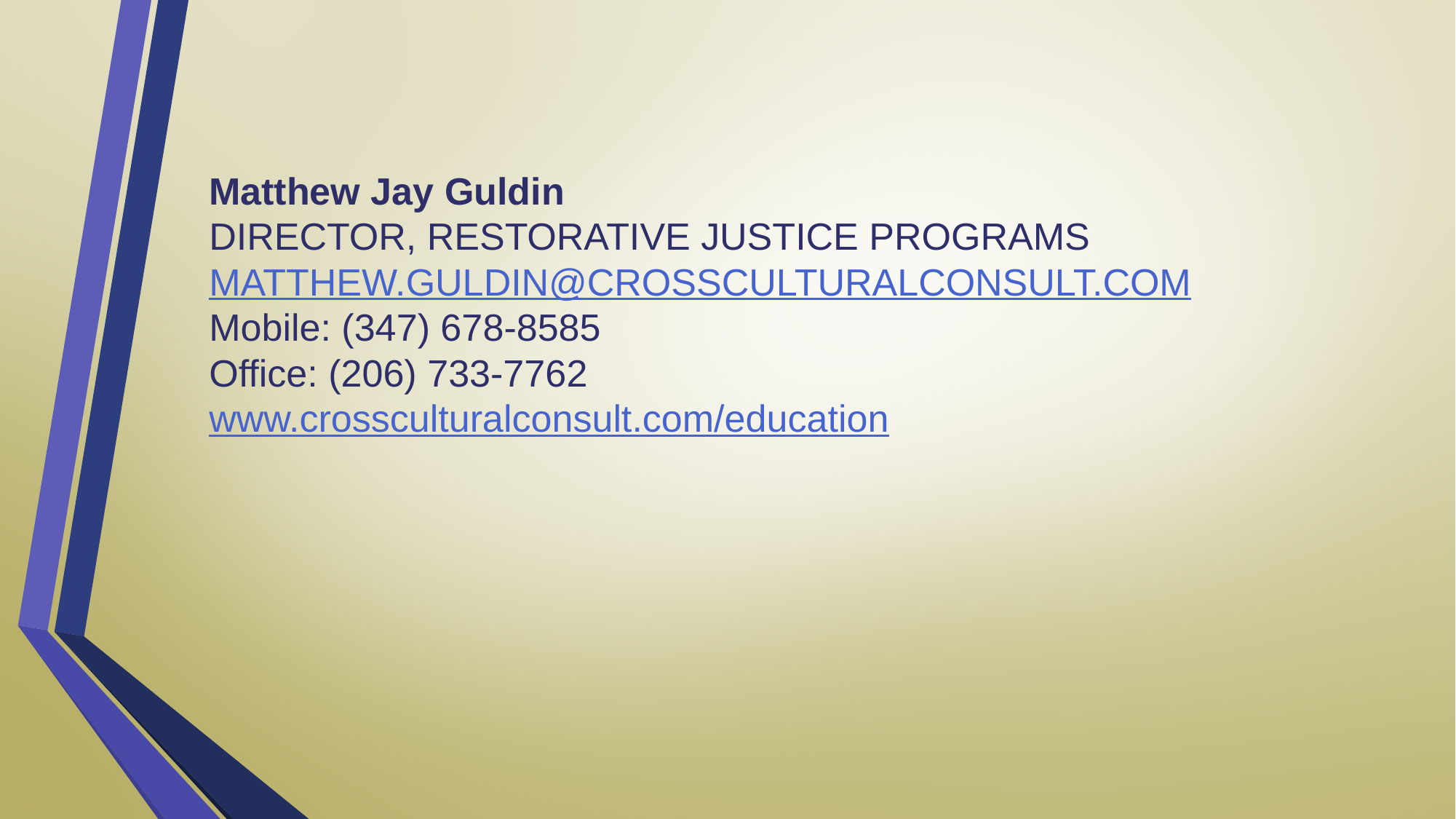

Matthew Jay Guldin
DIRECTOR, RESTORATIVE JUSTICE PROGRAMS
MATTHEW.GULDIN@CROSSCULTURALCONSULT.COM
Mobile: (347) 678-8585
Office: (206) 733-7762
www.crossculturalconsult.com/education